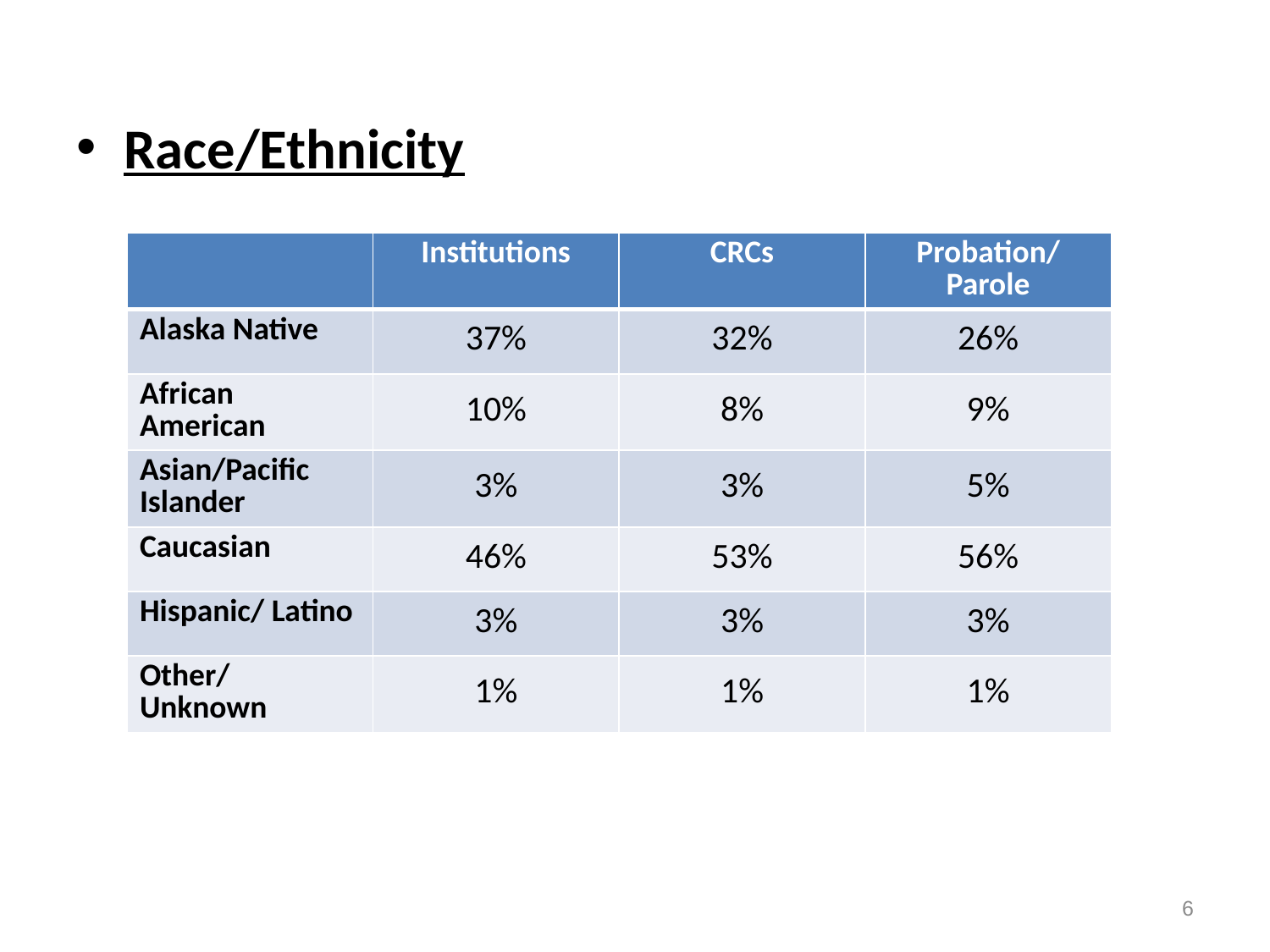

Race/Ethnicity

|  | Institutions | CRCs | Probation/ Parole |
| --- | --- | --- | --- |
| Alaska Native | 37% | 32% | 26% |
| African American | 10% | 8% | 9% |
| Asian/Pacific Islander | 3% | 3% | 5% |
| Caucasian | 46% | 53% | 56% |
| Hispanic/ Latino | 3% | 3% | 3% |
| Other/ Unknown | 1% | 1% | 1% |
6